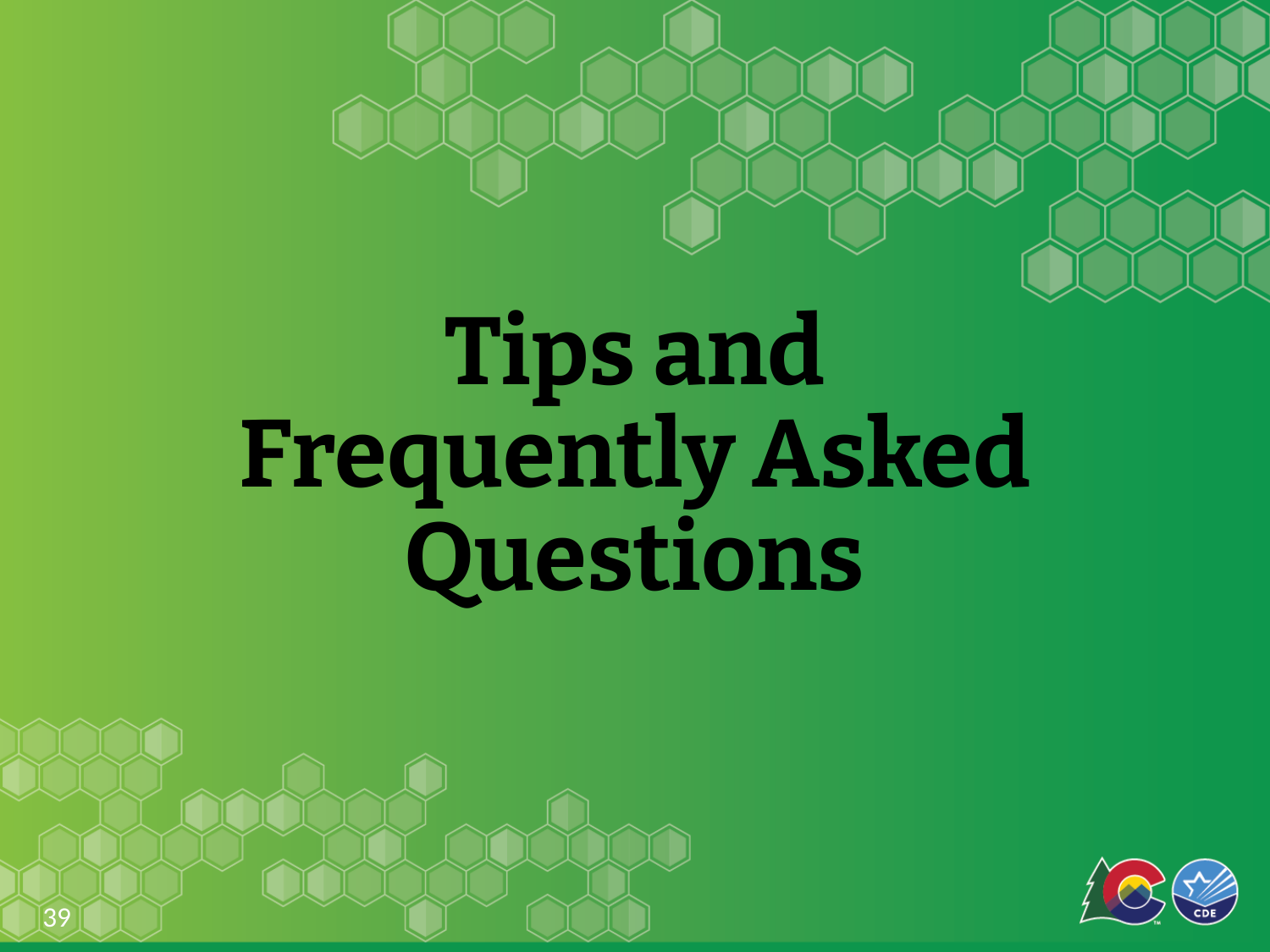

# Tips and
Frequently Asked Questions
39